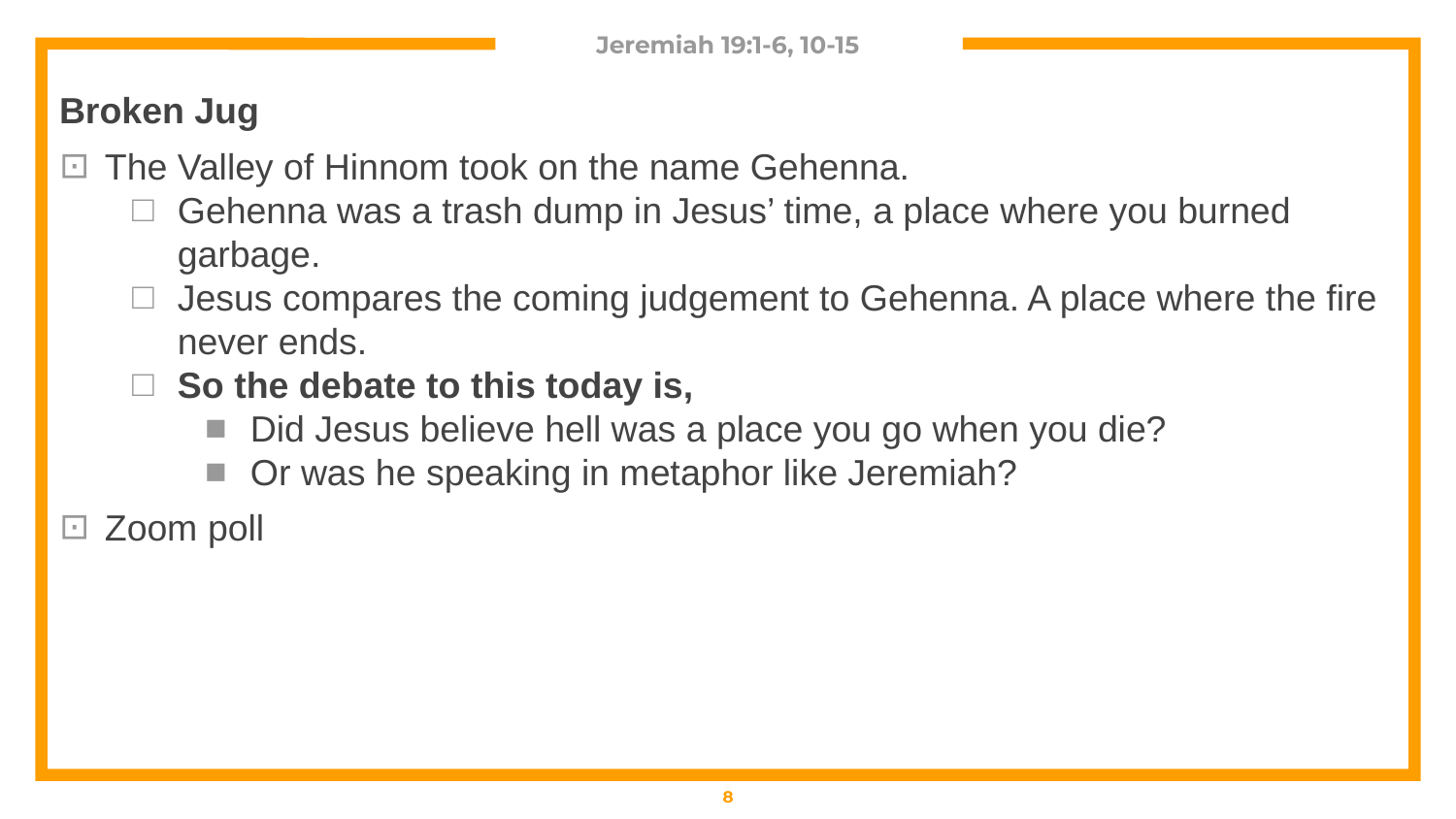

# Jeremiah 19:1-6, 10-15
Broken Jug
The Valley of Hinnom took on the name Gehenna.
Gehenna was a trash dump in Jesus’ time, a place where you burned garbage.
Jesus compares the coming judgement to Gehenna. A place where the fire never ends.
So the debate to this today is,
Did Jesus believe hell was a place you go when you die?
Or was he speaking in metaphor like Jeremiah?
Zoom poll

8